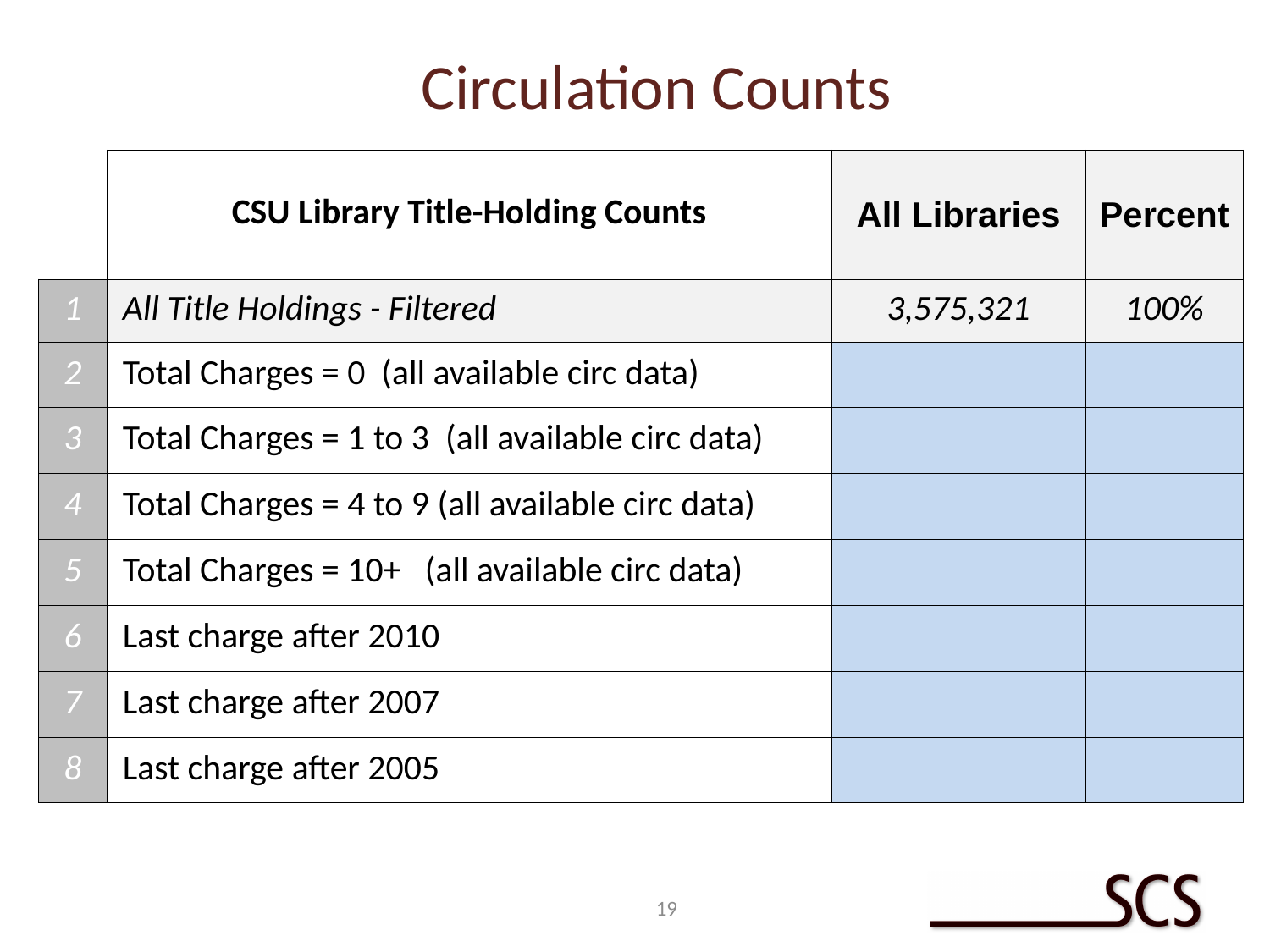

# Circulation Counts
|  | CSU Library Title-Holding Counts | All Libraries | Percent |
| --- | --- | --- | --- |
| 1 | All Title Holdings - Filtered | 3,575,321 | 100% |
| 2 | Total Charges = 0 (all available circ data) |  |  |
| 3 | Total Charges = 1 to 3 (all available circ data) |  |  |
| 4 | Total Charges = 4 to 9 (all available circ data) |  |  |
| 5 | Total Charges = 10+ (all available circ data) |  |  |
| 6 | Last charge after 2010 |  |  |
| 7 | Last charge after 2007 |  |  |
| 8 | Last charge after 2005 |  |  |
19